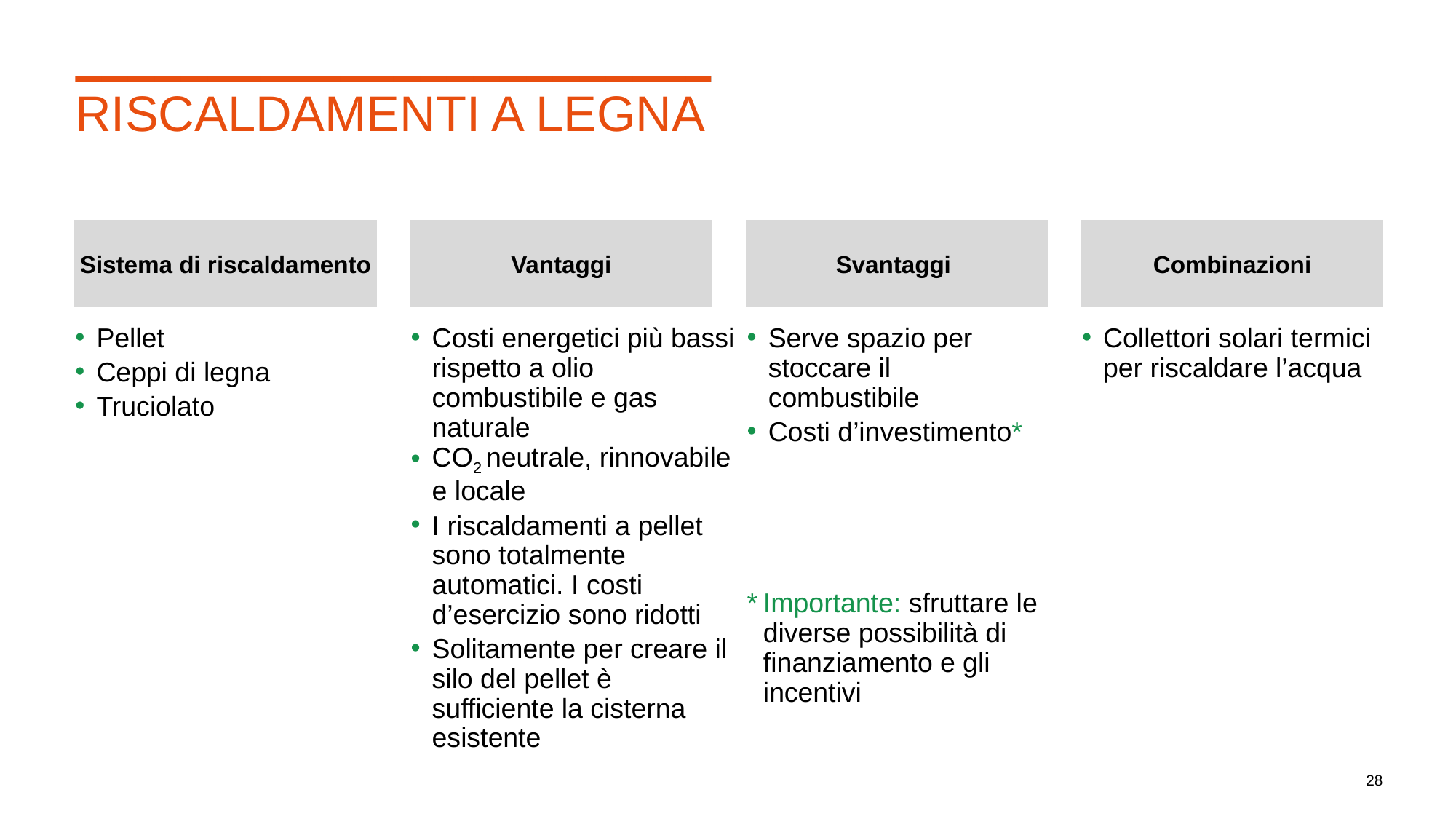

# Riscaldamenti a legna
Sistema di riscaldamento
Vantaggi
Svantaggi
Combinazioni
Pellet
Ceppi di legna
Truciolato
Costi energetici più bassi rispetto a olio combustibile e gas naturale
CO2 neutrale, rinnovabile e locale
I riscaldamenti a pellet sono totalmente automatici. I costi d’esercizio sono ridotti
Solitamente per creare il silo del pellet è sufficiente la cisterna esistente
Serve spazio per stoccare il combustibile
Costi d’investimento*

*	Importante: sfruttare le diverse possibilità di finanziamento e gli incentivi
Collettori solari termici per riscaldare l’acqua
28